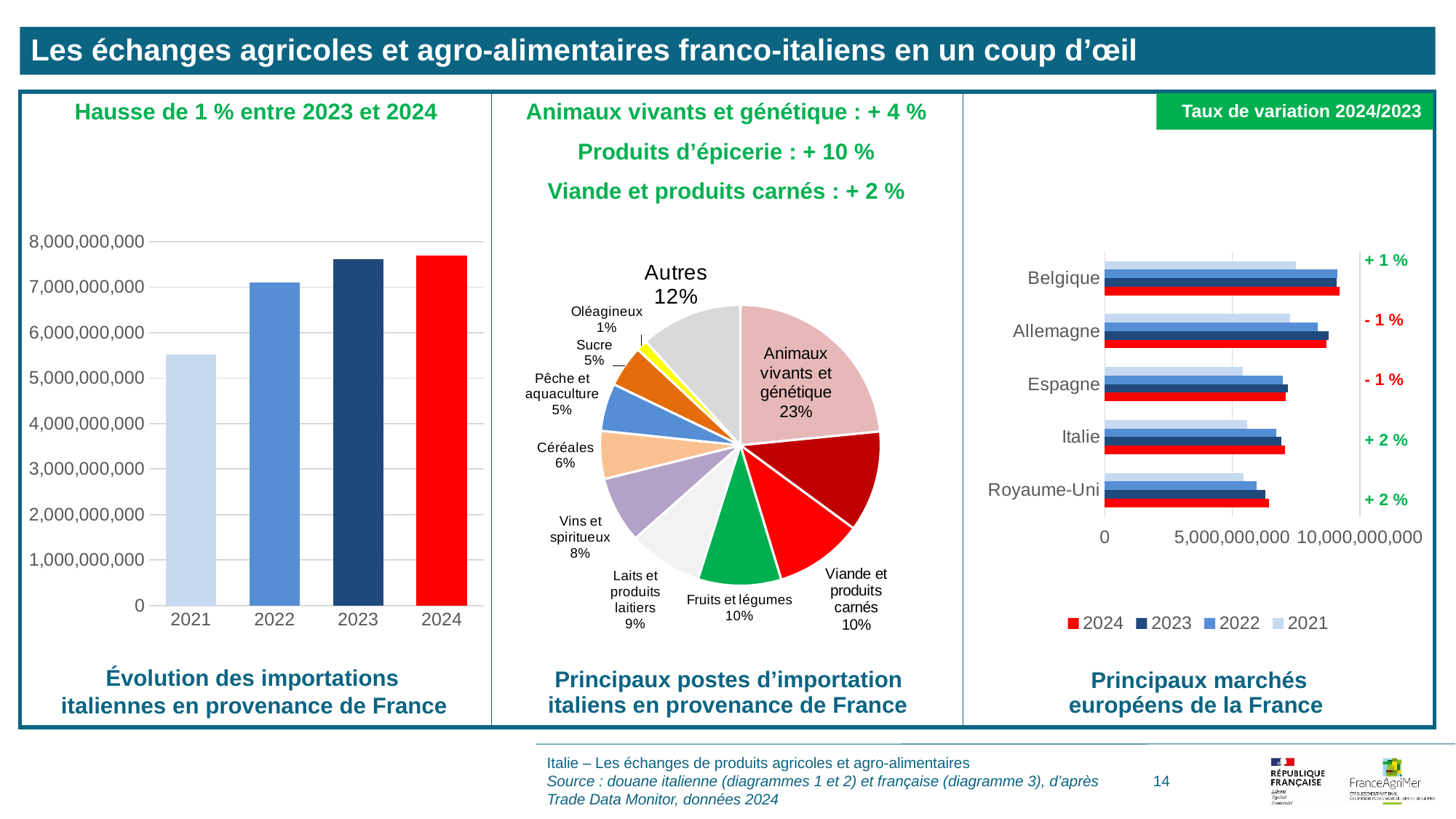

Les échanges agricoles et agro-alimentaires franco-italiens en un coup d’œil
Taux de variation 2024/2023
Animaux vivants et génétique : + 4 %
Produits d’épicerie : + 10 %
Viande et produits carnés : + 2 %
Hausse de 1 % entre 2023 et 2024

+ 1 %

- 1 %

- 1 %

+ 2 %

+ 2 %

[unsupported chart]

### Chart

| Category |  |
|---|---|
| Animaux vivants et génétique | 0.2343068590388757 |
| Produits d'épicerie | 0.1164860529368791 |
| Viande et produits carnés | 0.10212261111511307 |
| Fruits et légumes | 0.09597979999943686 |
| Laits et produits laitiers | 0.08579026097289125 |
| Vins et spiritueux | 0.0765573234706179 |
| Céréales | 0.05532527022274802 |
| Pêche et aquaculture | 0.0549040498206534 |
| Sucre | 0.04804385675493368 |
| Oléagineux | 0.0127033678302673 |
| Autres | 0.11778054783758372 |

### Chart

| Category | 2021 | 2022 | 2023 | 2024 |
|---|---|---|---|---|
| Belgique | 7476478033.0 | 9104171817.0 | 9084604612.0 | 9204542284.0 |
| Allemagne | 7254041242.0 | 8351667487.0 | 8780594206.0 | 8700611121.0 |
| Espagne | 5407157368.0 | 6969101909.0 | 7182747231.0 | 7094157933.0 |
| Italie | 5572183950.0 | 6720041459.0 | 6927932555.0 | 7069773801.0 |
| Royaume-Uni | 5444957440.0 | 5960368389.0 | 6286041163.0 | 6434287206.0 |
italiens en provenance de France
européens de la France
italiennes en provenance de France
Italie – Les échanges de produits agricoles et agro-alimentaires
Source : douane italienne (diagrammes 1 et 2) et française (diagramme 3), d’après Trade Data Monitor, données 2024
14